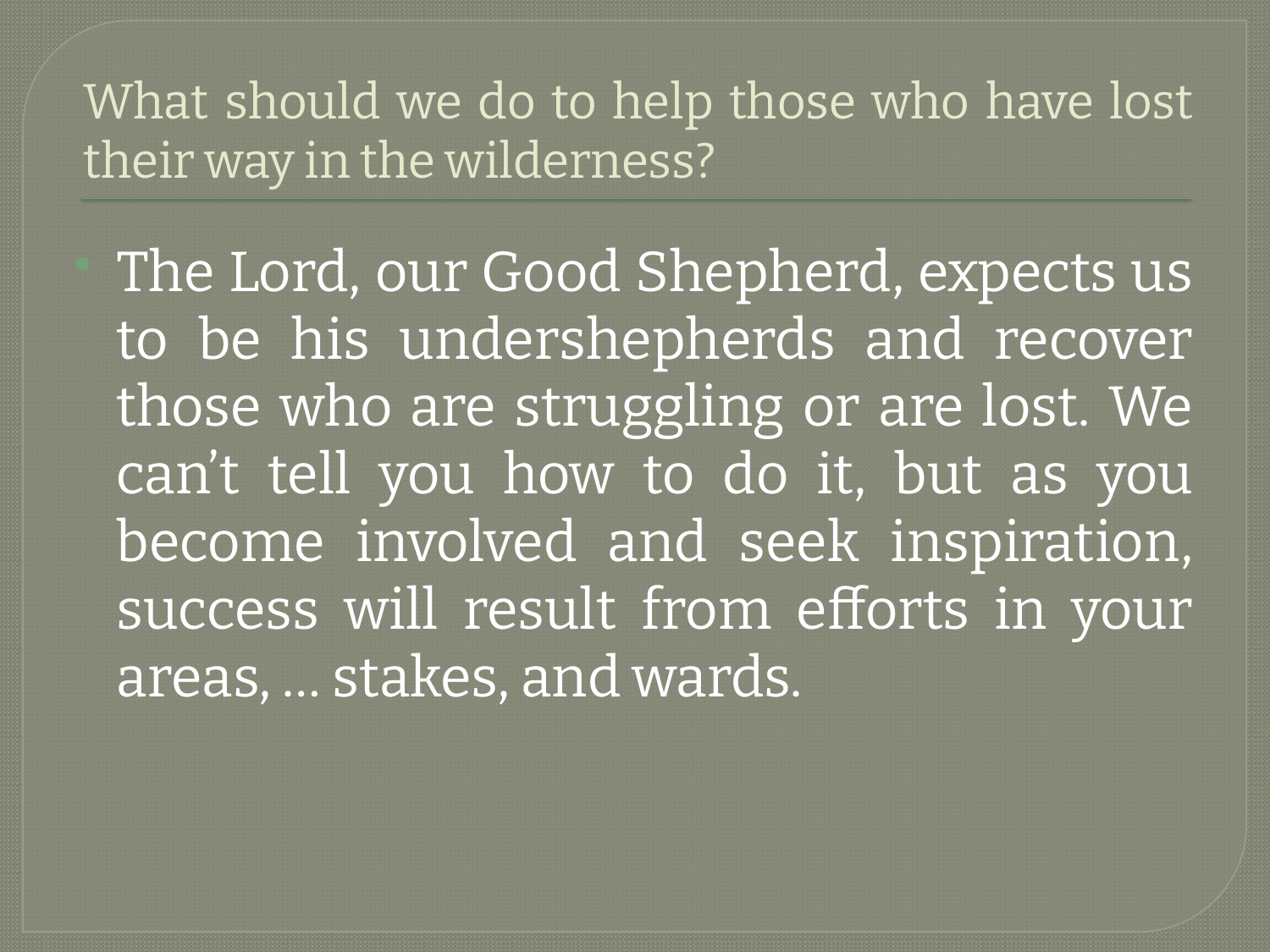

# What should we do to help those who have lost their way in the wilderness?
The Lord, our Good Shepherd, expects us to be his undershepherds and recover those who are struggling or are lost. We can’t tell you how to do it, but as you become involved and seek inspiration, success will result from efforts in your areas, … stakes, and wards.